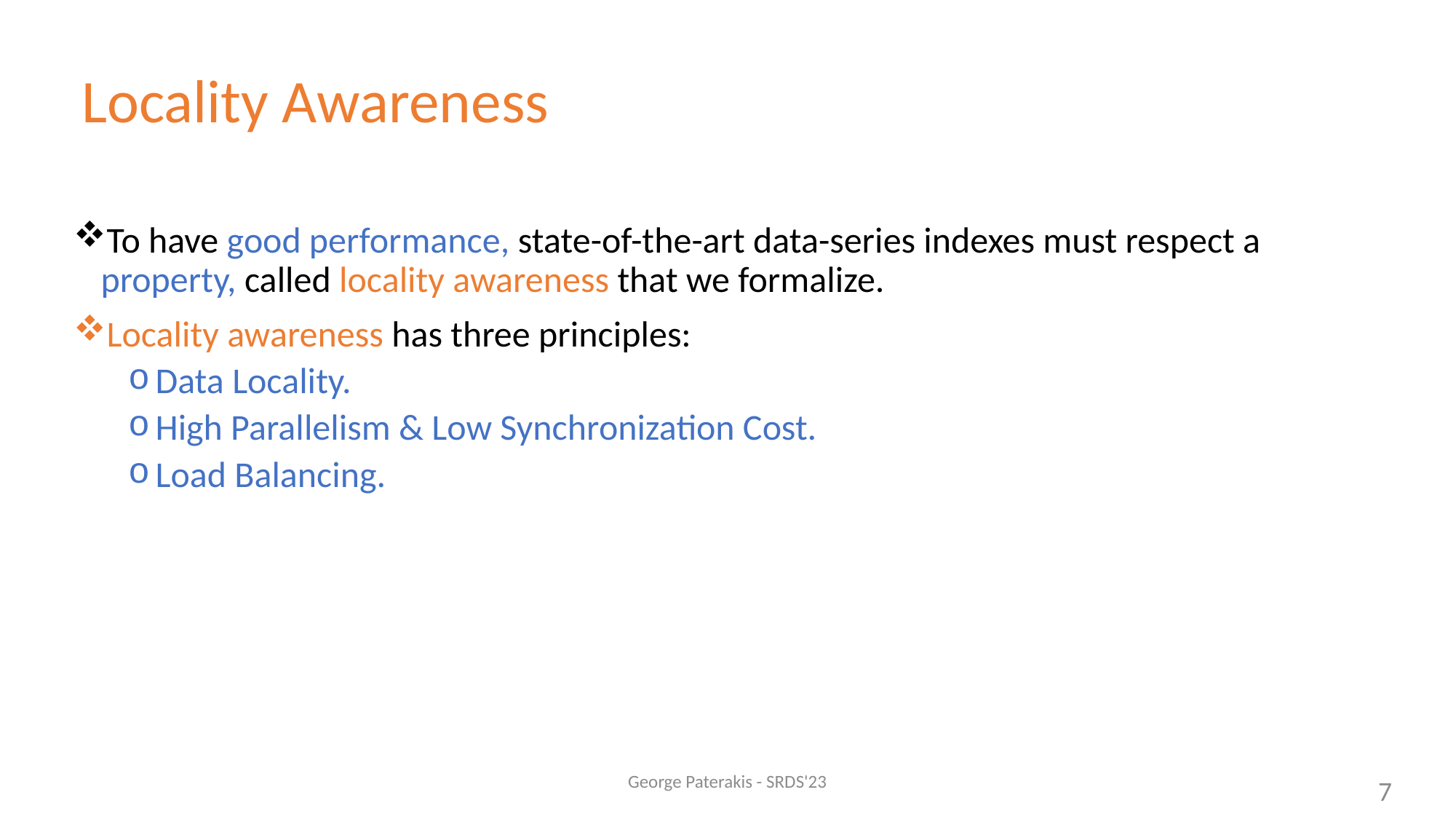

# Locality Awareness
To have good performance, state-of-the-art data-series indexes must respect a property, called locality awareness that we formalize.
Locality awareness has three principles:
Data Locality.
High Parallelism & Low Synchronization Cost.
Load Balancing.

George Paterakis - SRDS'23
7